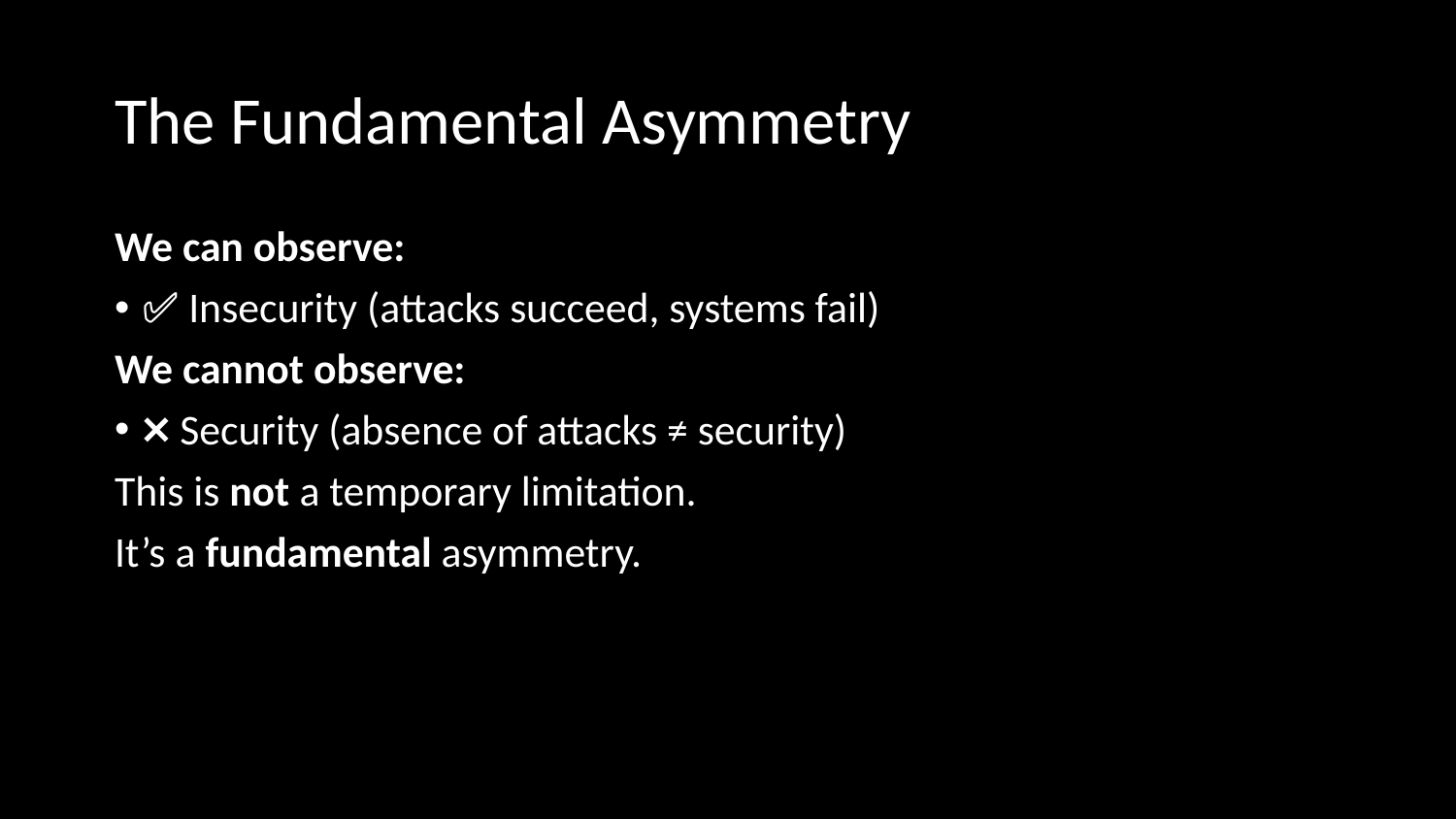

# The Fundamental Asymmetry
We can observe:
✅ Insecurity (attacks succeed, systems fail)
We cannot observe:
❌ Security (absence of attacks ≠ security)
This is not a temporary limitation.
It’s a fundamental asymmetry.